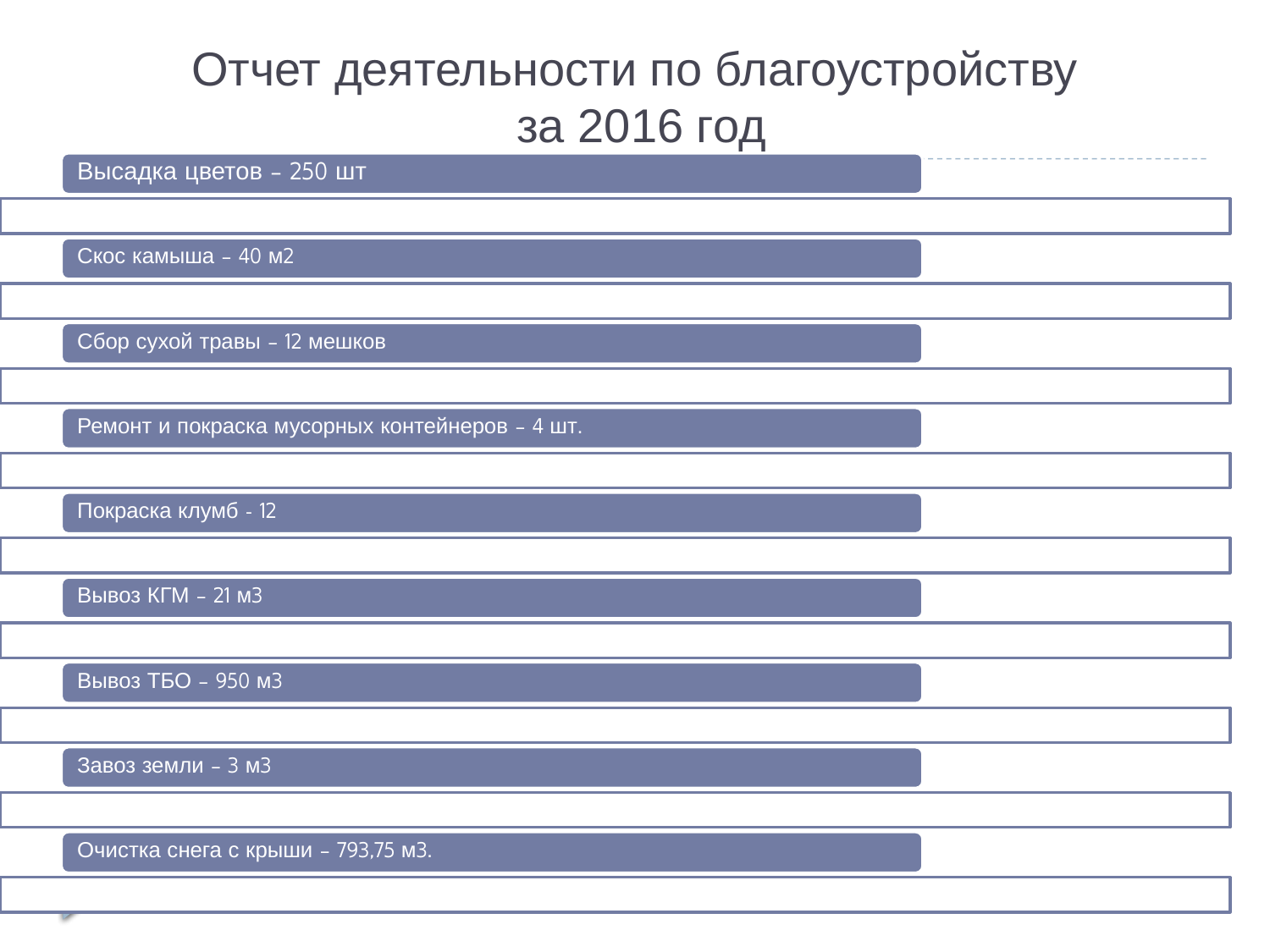

# Отчет деятельности по благоустройству за 2016 год
Высадка цветов – 250 шт
Скос камыша – 40 м2
Сбор сухой травы – 12 мешков
Ремонт и покраска мусорных контейнеров – 4 шт.
Покраска клумб - 12
Вывоз КГМ – 21 м3
Вывоз ТБО – 950 м3
Завоз земли – 3 м3
Очистка снега с крыши – 793,75 м3.